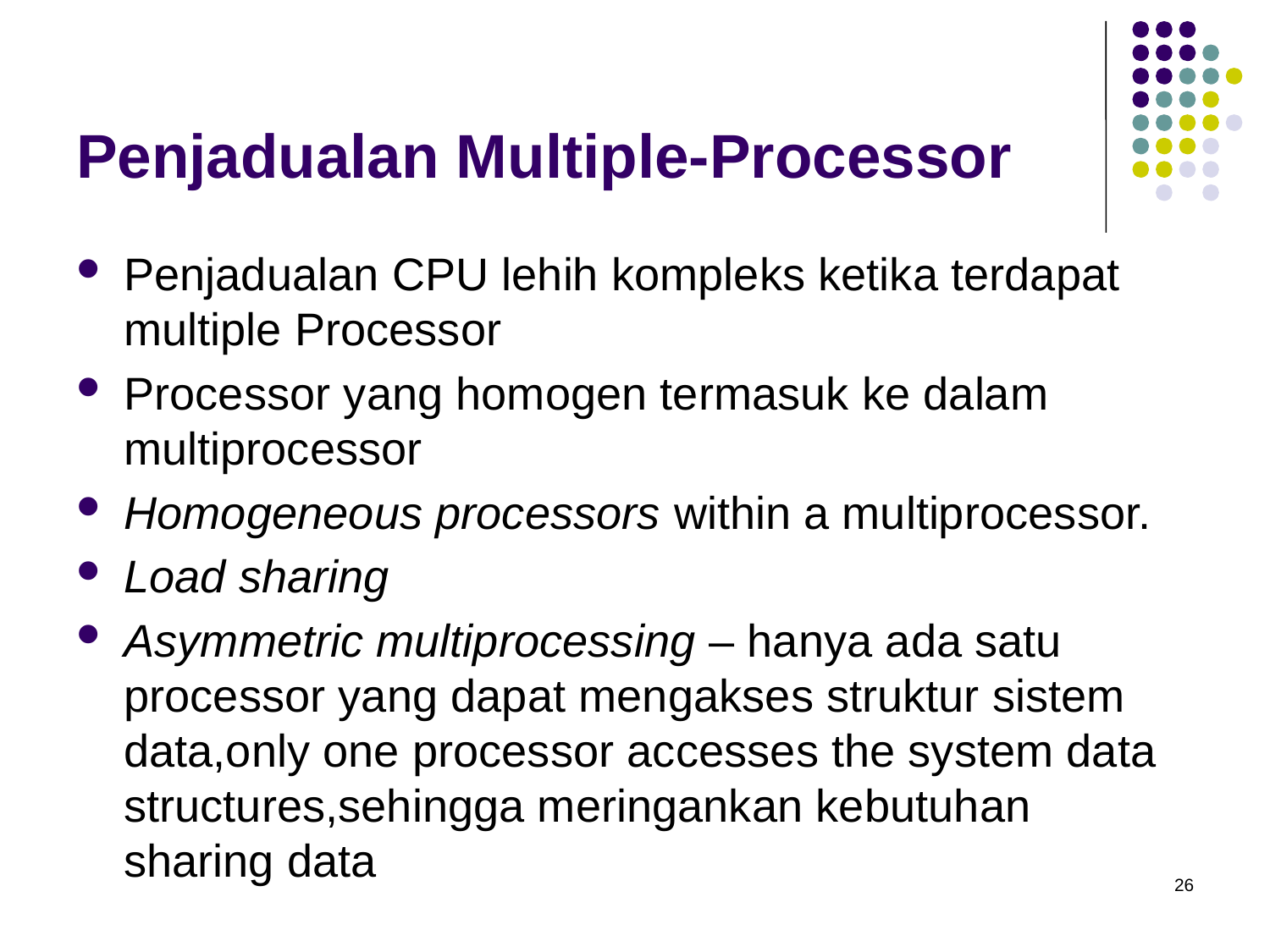

# Penjadualan Multiple-Processor
Penjadualan CPU lehih kompleks ketika terdapat multiple Processor
Processor yang homogen termasuk ke dalam multiprocessor
Homogeneous processors within a multiprocessor.
Load sharing
Asymmetric multiprocessing – hanya ada satu processor yang dapat mengakses struktur sistem data,only one processor accesses the system data structures,sehingga meringankan kebutuhan sharing data
26